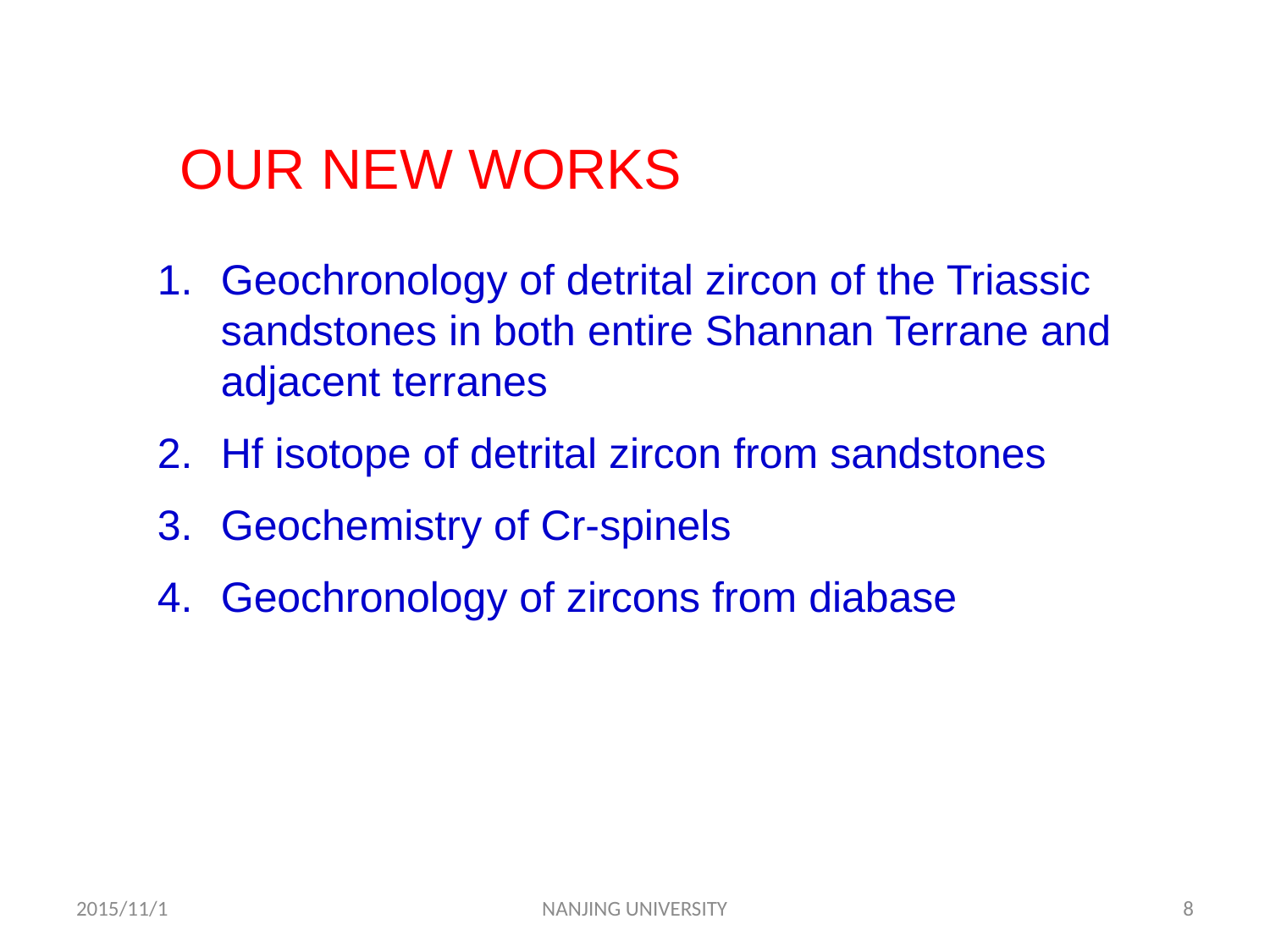

OUR NEW WORKS
Geochronology of detrital zircon of the Triassic sandstones in both entire Shannan Terrane and adjacent terranes
Hf isotope of detrital zircon from sandstones
Geochemistry of Cr-spinels
Geochronology of zircons from diabase
2015/11/1
NANJING UNIVERSITY
8